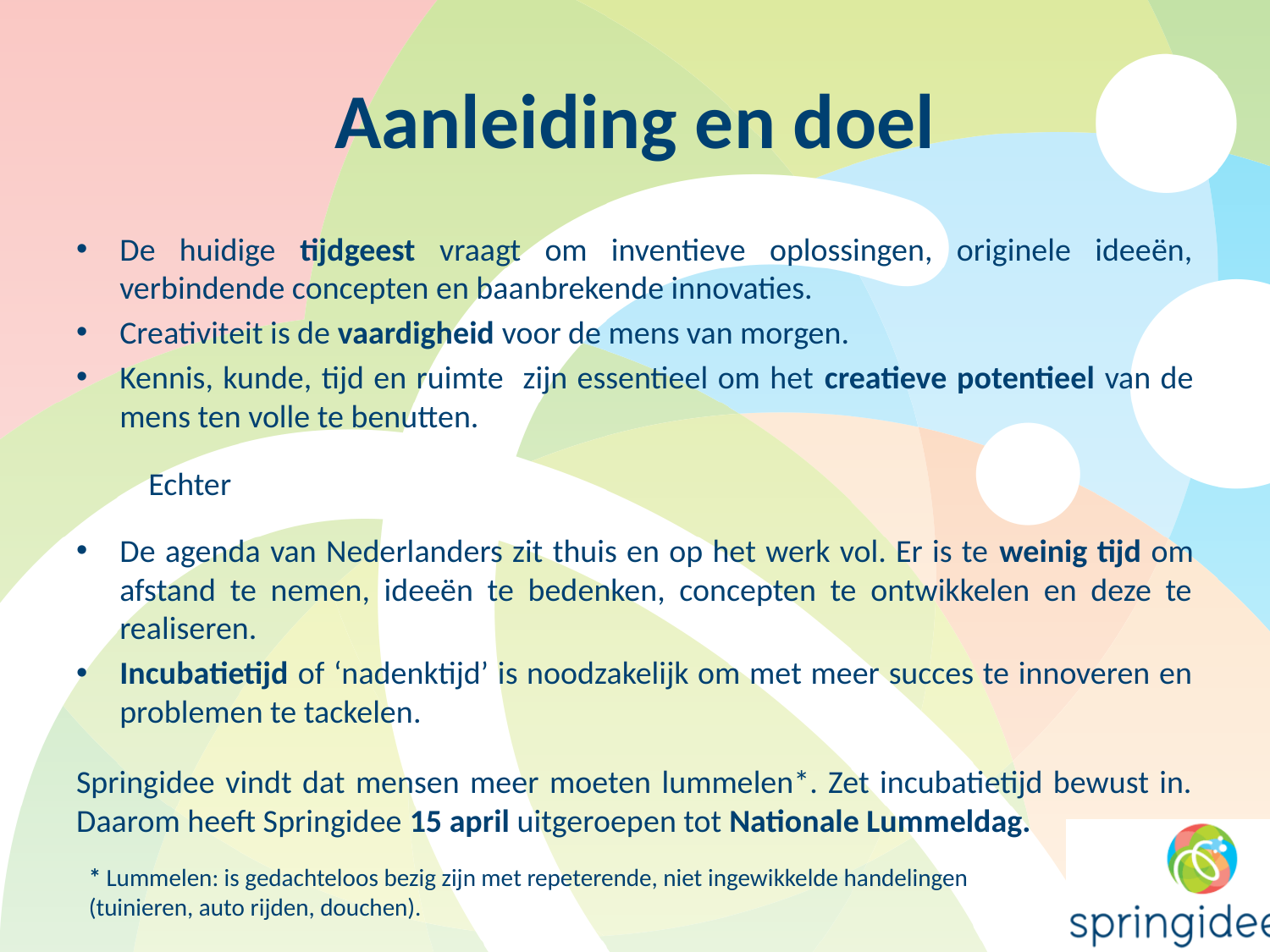

# Aanleiding en doel
De huidige tijdgeest vraagt om inventieve oplossingen, originele ideeën, verbindende concepten en baanbrekende innovaties.
Creativiteit is de vaardigheid voor de mens van morgen.
Kennis, kunde, tijd en ruimte  zijn essentieel om het creatieve potentieel van de mens ten volle te benutten.

	Echter

De agenda van Nederlanders zit thuis en op het werk vol. Er is te weinig tijd om afstand te nemen, ideeën te bedenken, concepten te ontwikkelen en deze te realiseren.
Incubatietijd of ‘nadenktijd’ is noodzakelijk om met meer succes te innoveren en problemen te tackelen.

Springidee vindt dat mensen meer moeten lummelen*. Zet incubatietijd bewust in. Daarom heeft Springidee 15 april uitgeroepen tot Nationale Lummeldag.

* Lummelen: is gedachteloos bezig zijn met repeterende, niet ingewikkelde handelingen (tuinieren, auto rijden, douchen).